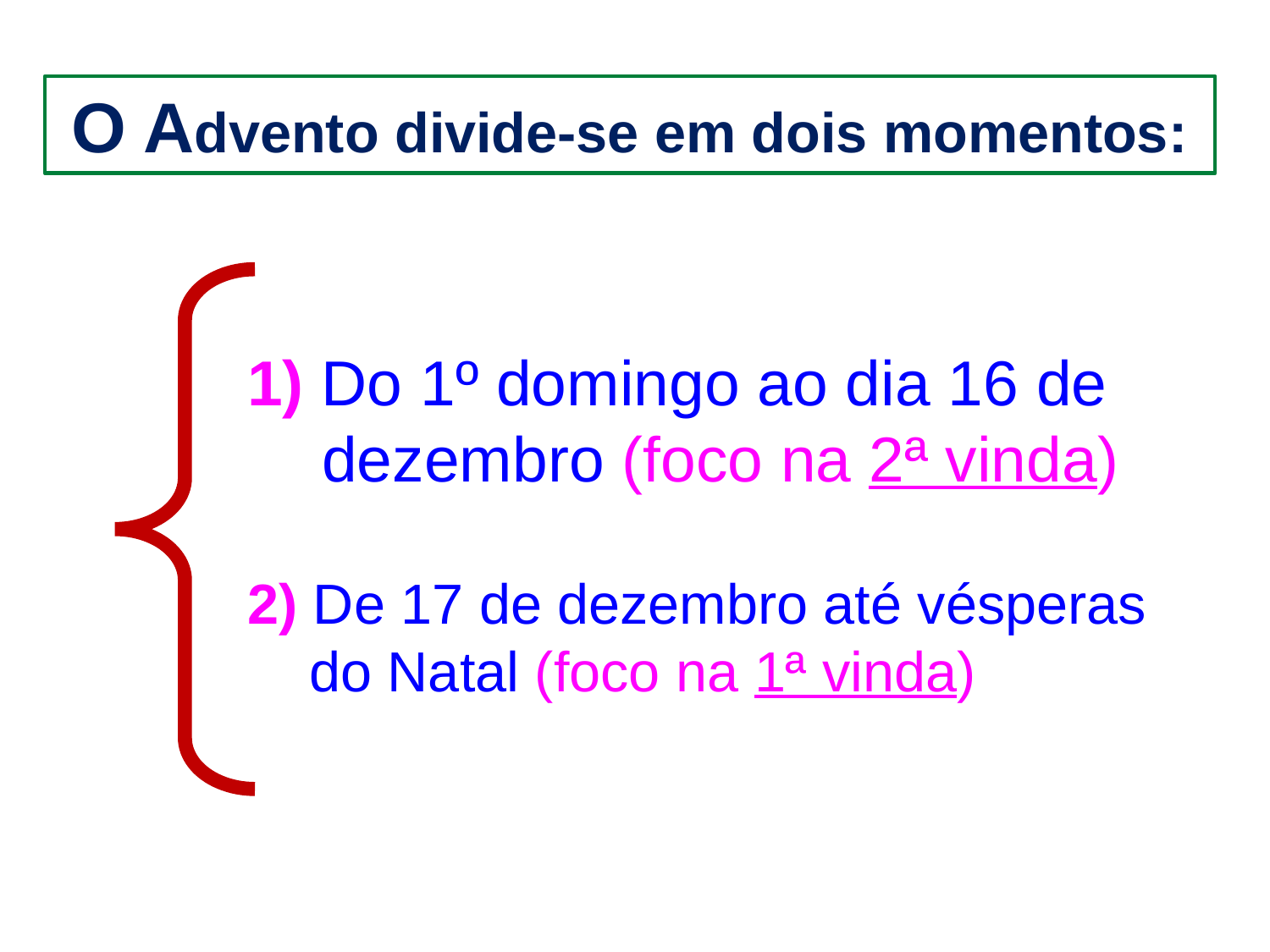

O Advento divide-se em dois momentos:

1) Do 1º domingo ao dia 16 de dezembro (foco na 2ª vinda)

2) De 17 de dezembro até vésperas do Natal (foco na 1ª vinda)